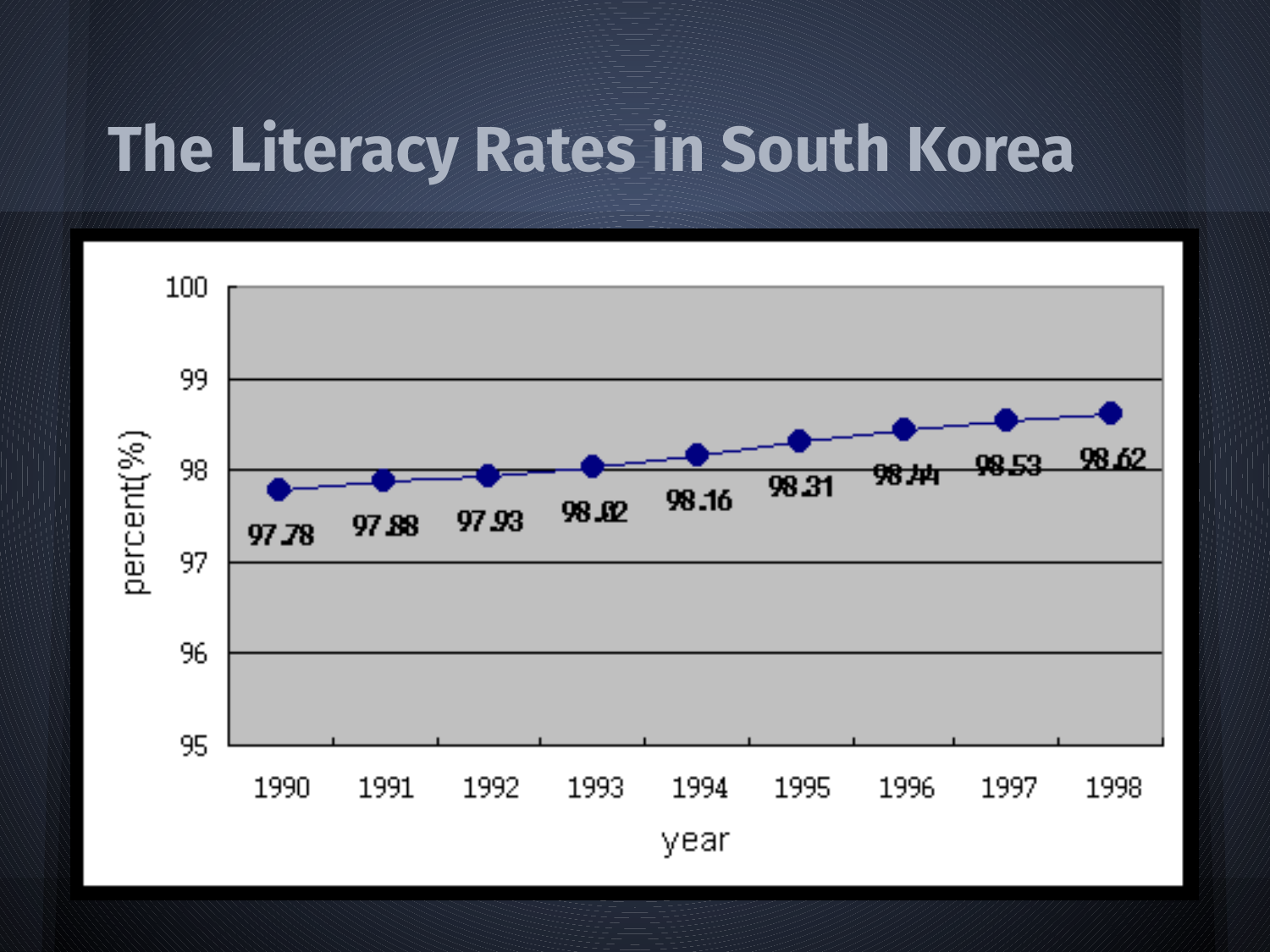

# The Literacy Rates in South Korea